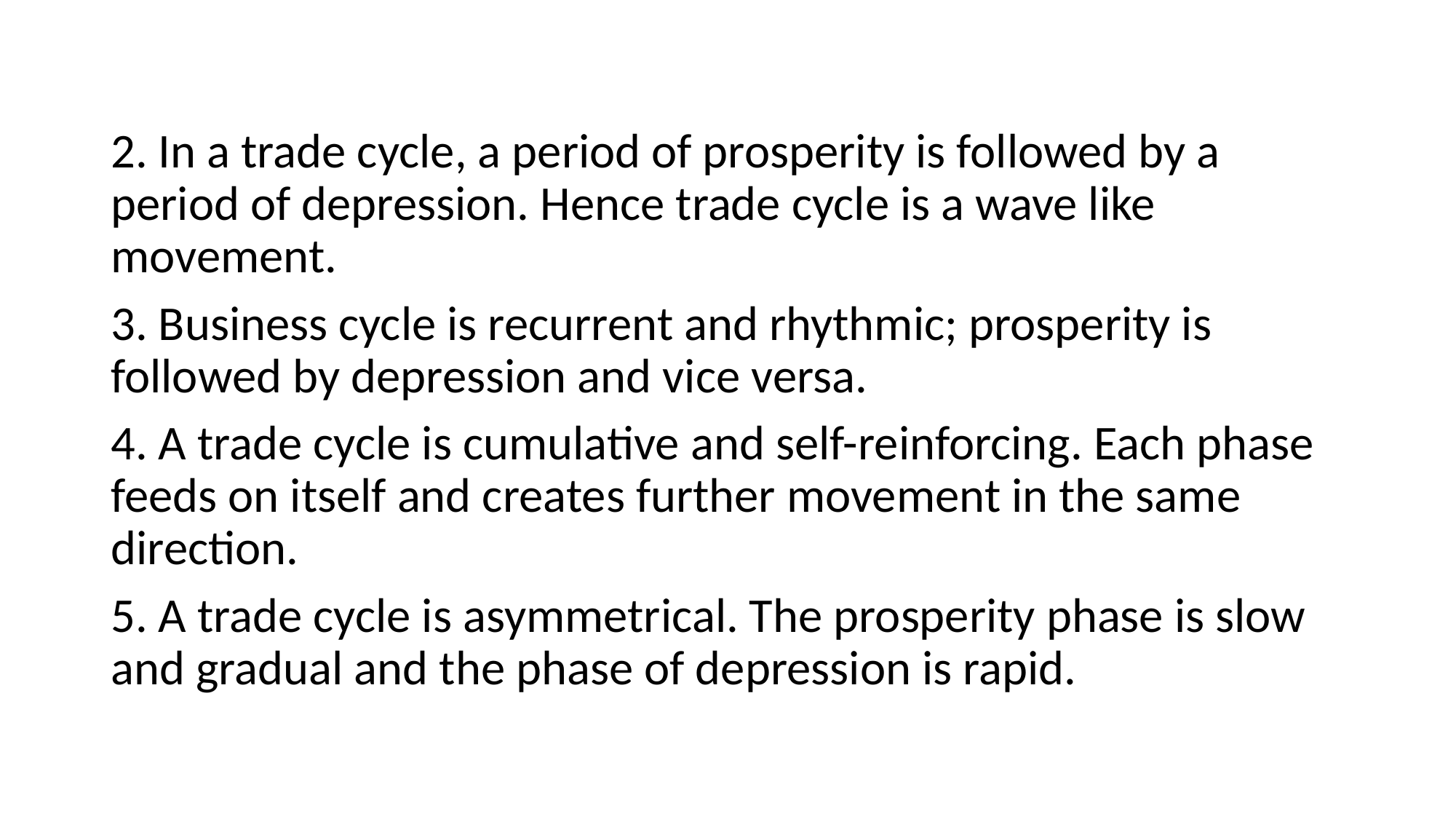

#
2. In a trade cycle, a period of prosperity is followed by a period of depression. Hence trade cycle is a wave like movement.
3. Business cycle is recurrent and rhythmic; prosperity is followed by depression and vice versa.
4. A trade cycle is cumulative and self-reinforcing. Each phase feeds on itself and creates further movement in the same direction.
5. A trade cycle is asymmetrical. The prosperity phase is slow and gradual and the phase of depression is rapid.